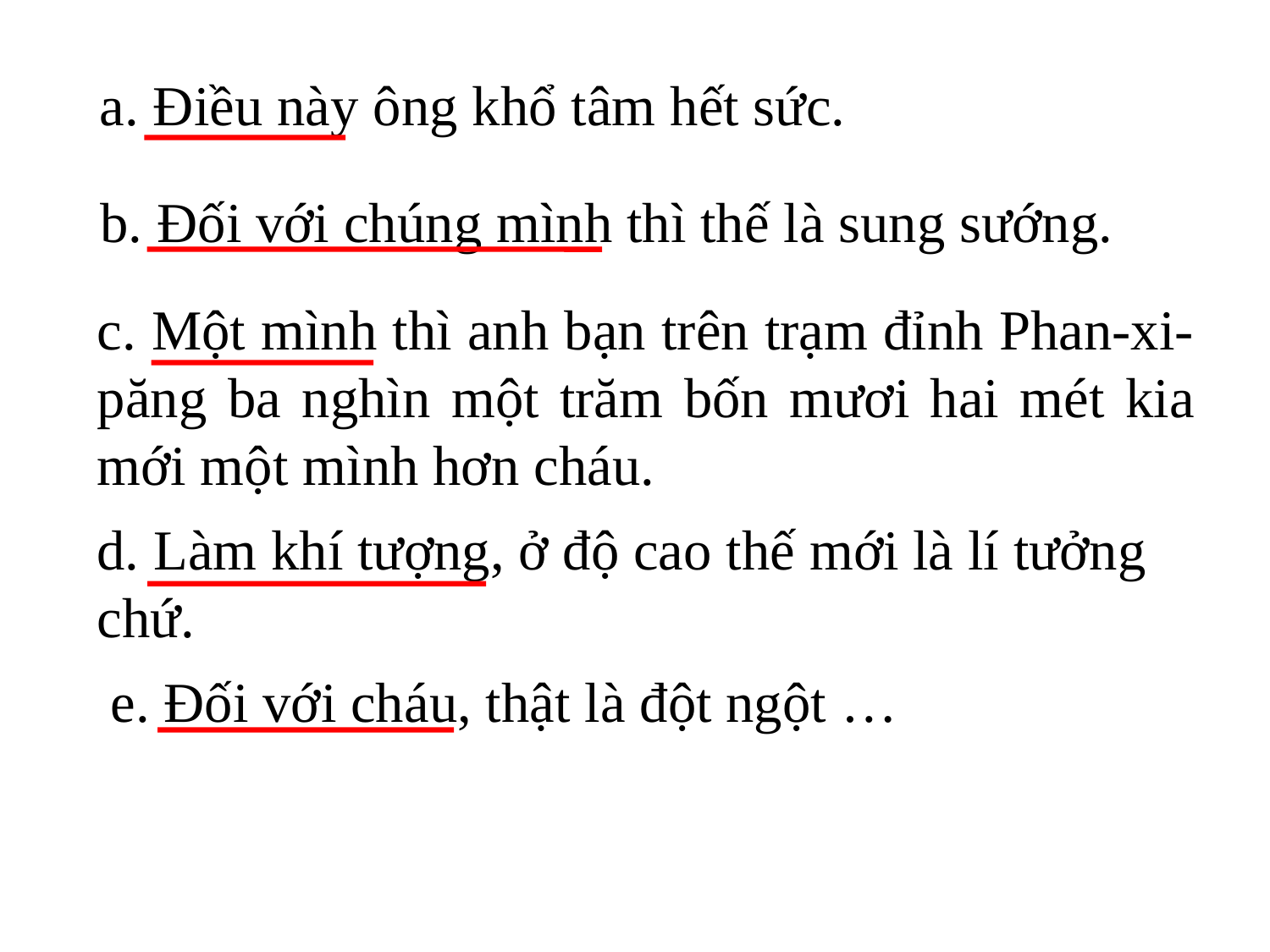

a. Điều này ông khổ tâm hết sức.

b. Đối với chúng mình thì thế là sung sướng.

c. Một mình thì anh bạn trên trạm đỉnh Phan-xi-păng ba nghìn một trăm bốn mươi hai mét kia mới một mình hơn cháu.

d. Làm khí tượng, ở độ cao thế mới là lí tưởng chứ.

e. Đối với cháu, thật là đột ngột …